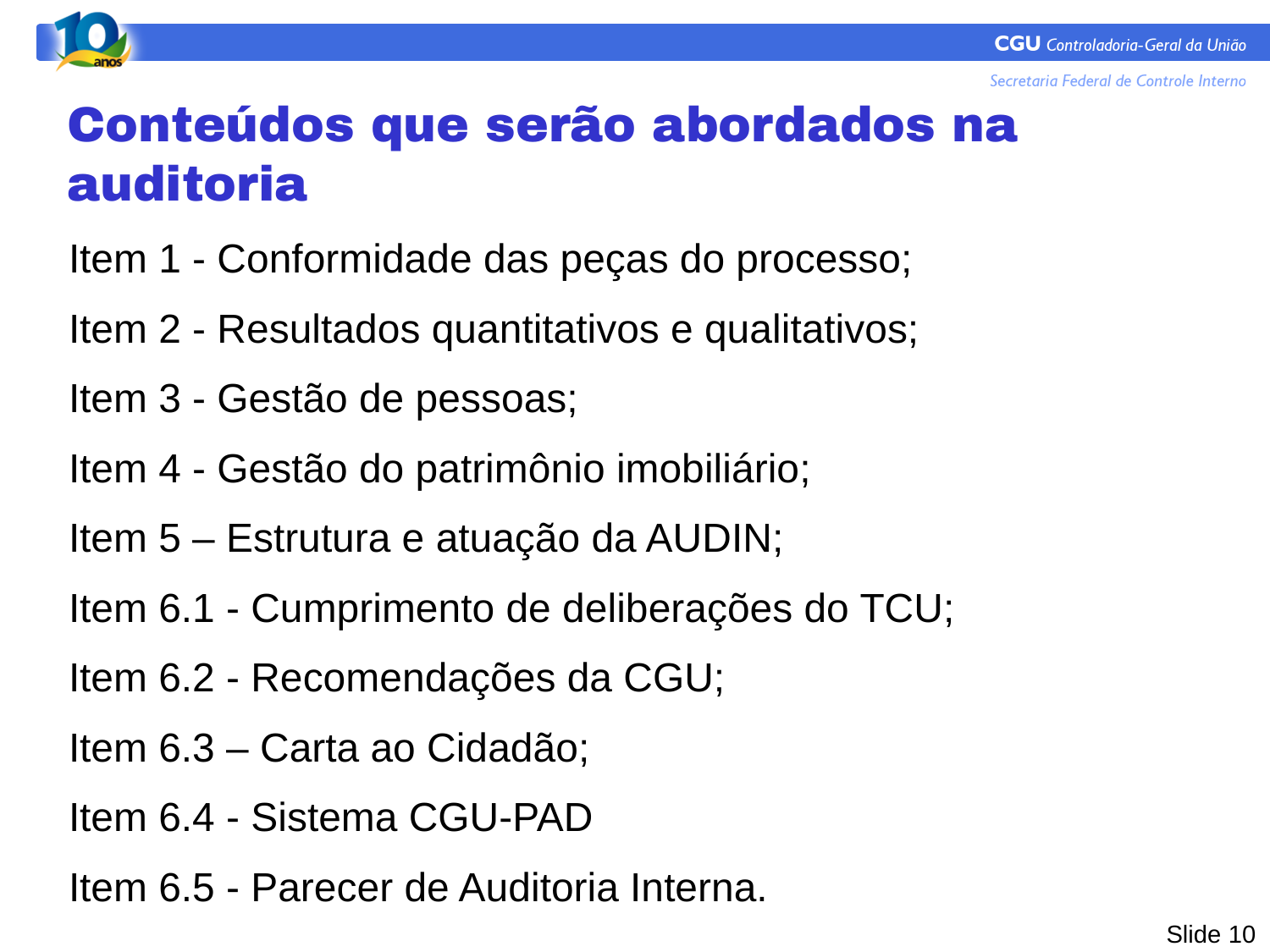

Conteúdos que serão abordados na auditoria
Item 1 - Conformidade das peças do processo;
Item 2 - Resultados quantitativos e qualitativos;
Item 3 - Gestão de pessoas;
Item 4 - Gestão do patrimônio imobiliário;
Item 5 – Estrutura e atuação da AUDIN;
Item 6.1 - Cumprimento de deliberações do TCU;
Item 6.2 - Recomendações da CGU;
Item 6.3 – Carta ao Cidadão;
Item 6.4 - Sistema CGU-PAD
Item 6.5 - Parecer de Auditoria Interna.